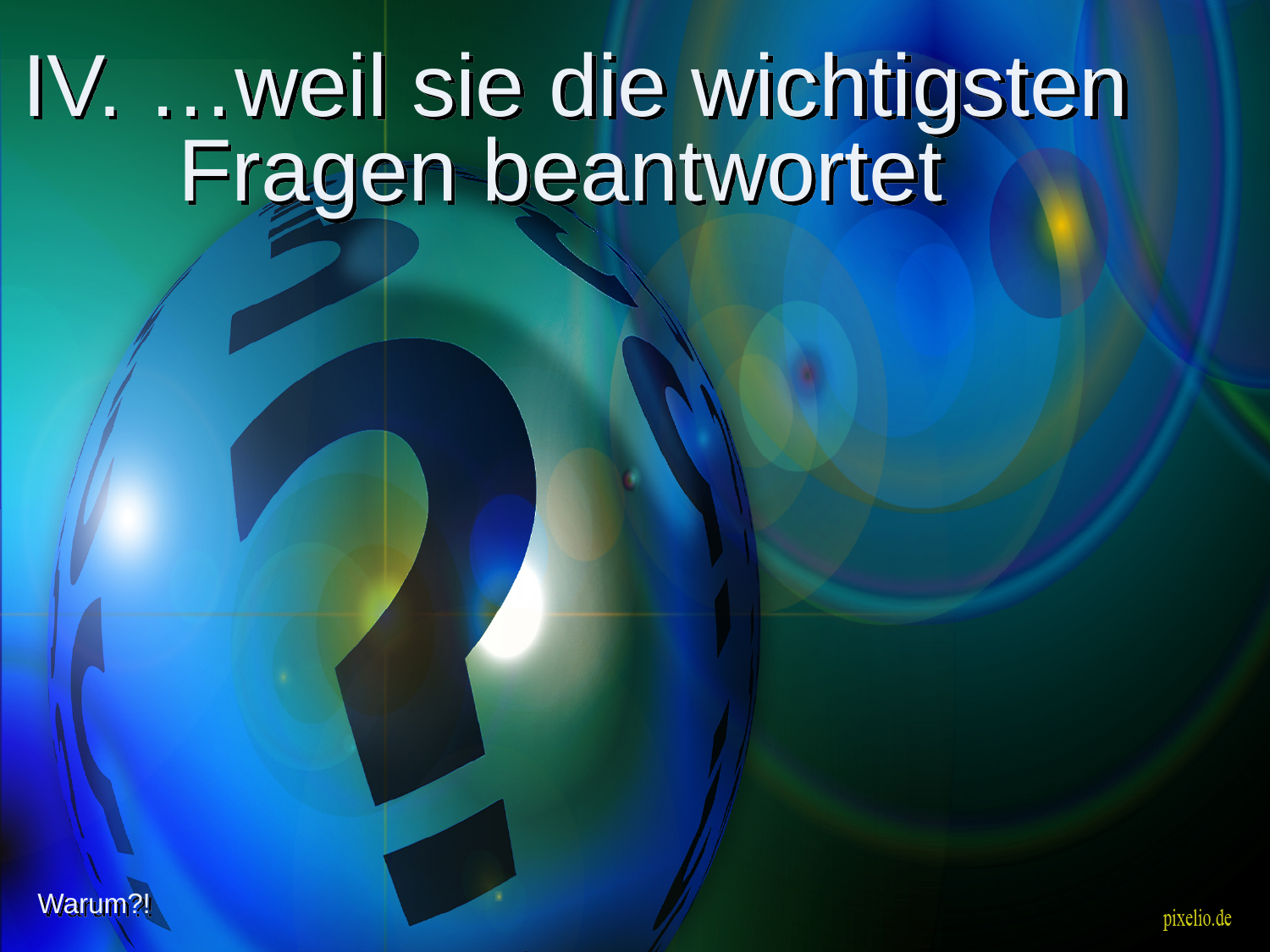

# IV. …weil sie die wichtigsten Fragen beantwortet
Warum?!